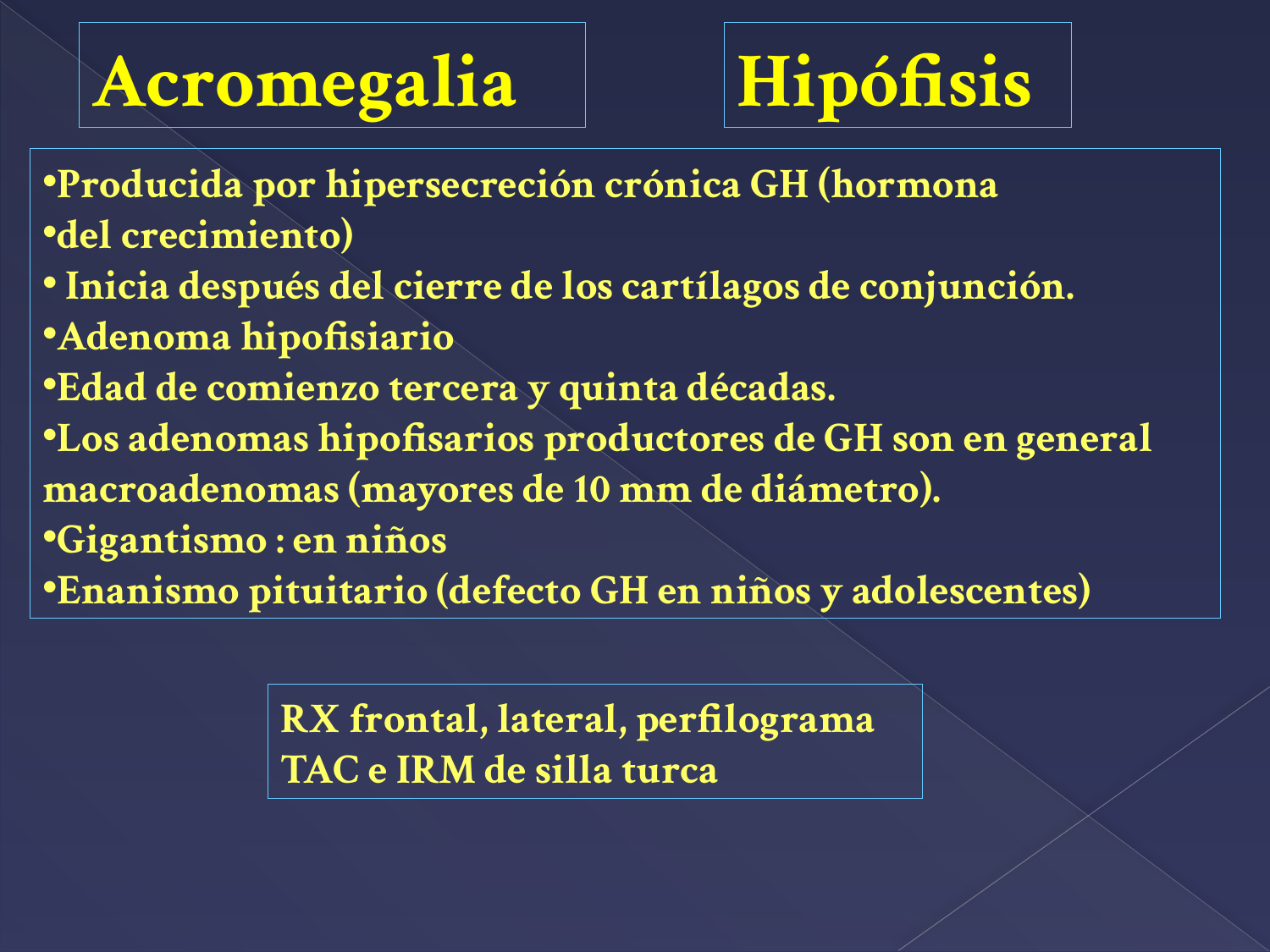

Acromegalia
Hipófisis
Producida por hipersecreción crónica GH (hormona
del crecimiento)
 Inicia después del cierre de los cartílagos de conjunción.
Adenoma hipofisiario
Edad de comienzo tercera y quinta décadas.
Los adenomas hipofisarios productores de GH son en general macroadenomas (mayores de 10 mm de diámetro).
Gigantismo : en niños
Enanismo pituitario (defecto GH en niños y adolescentes)
RX frontal, lateral, perfilograma
TAC e IRM de silla turca